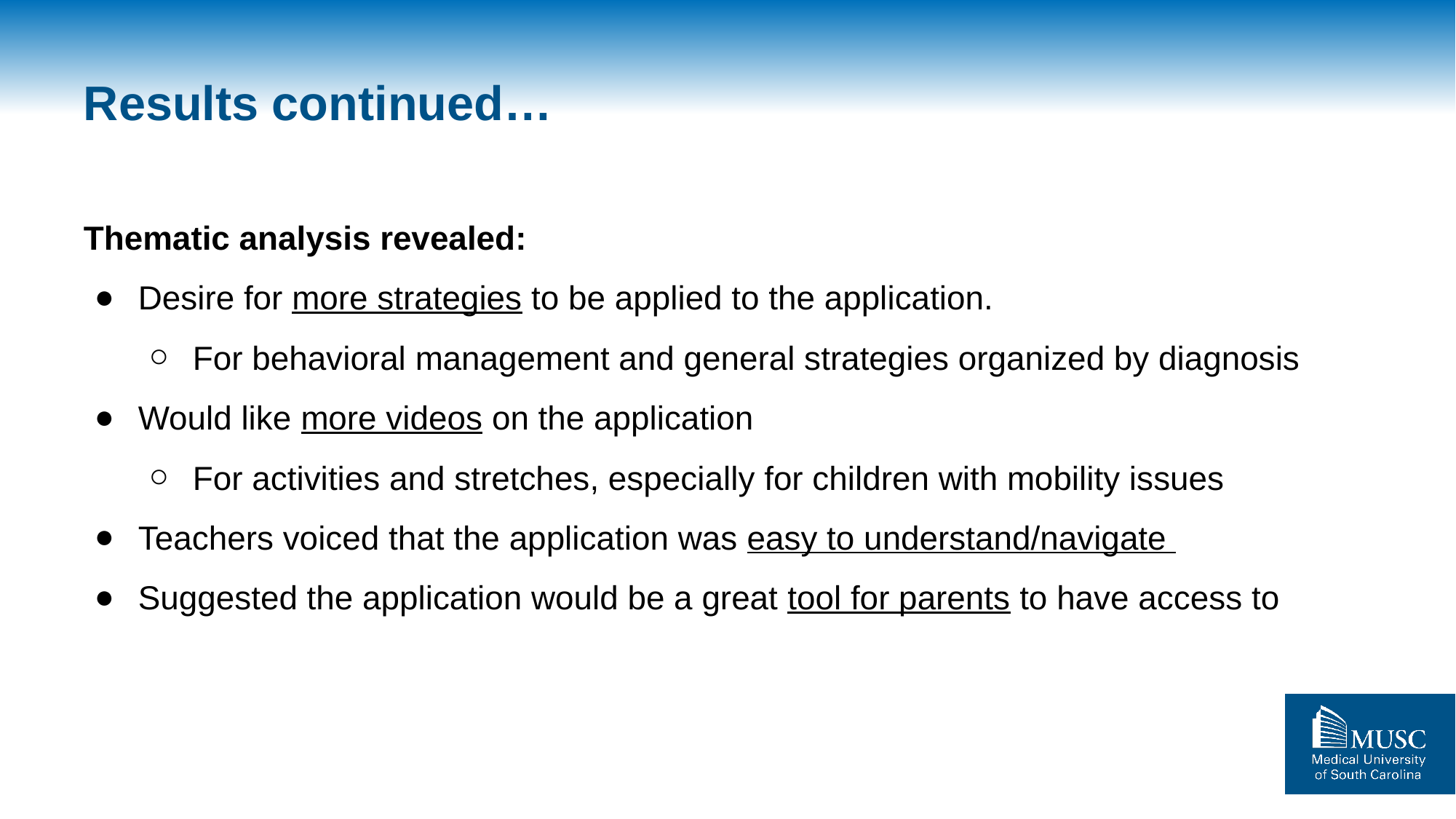

# Results continued…
Thematic analysis revealed:
Desire for more strategies to be applied to the application.
For behavioral management and general strategies organized by diagnosis
Would like more videos on the application
For activities and stretches, especially for children with mobility issues
Teachers voiced that the application was easy to understand/navigate
Suggested the application would be a great tool for parents to have access to